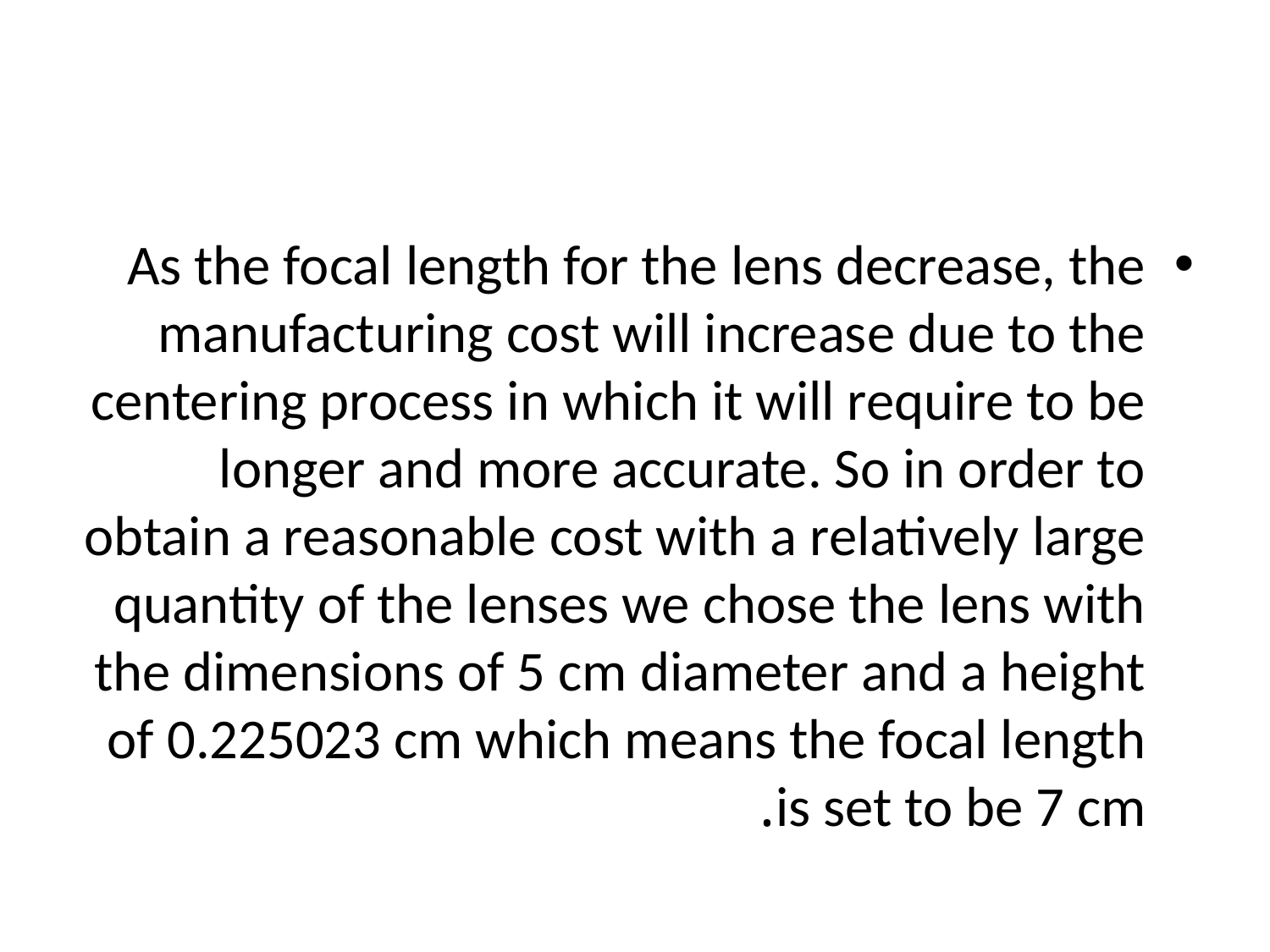

#
As the focal length for the lens decrease, the manufacturing cost will increase due to the centering process in which it will require to be longer and more accurate. So in order to obtain a reasonable cost with a relatively large quantity of the lenses we chose the lens with the dimensions of 5 cm diameter and a height of 0.225023 cm which means the focal length is set to be 7 cm.